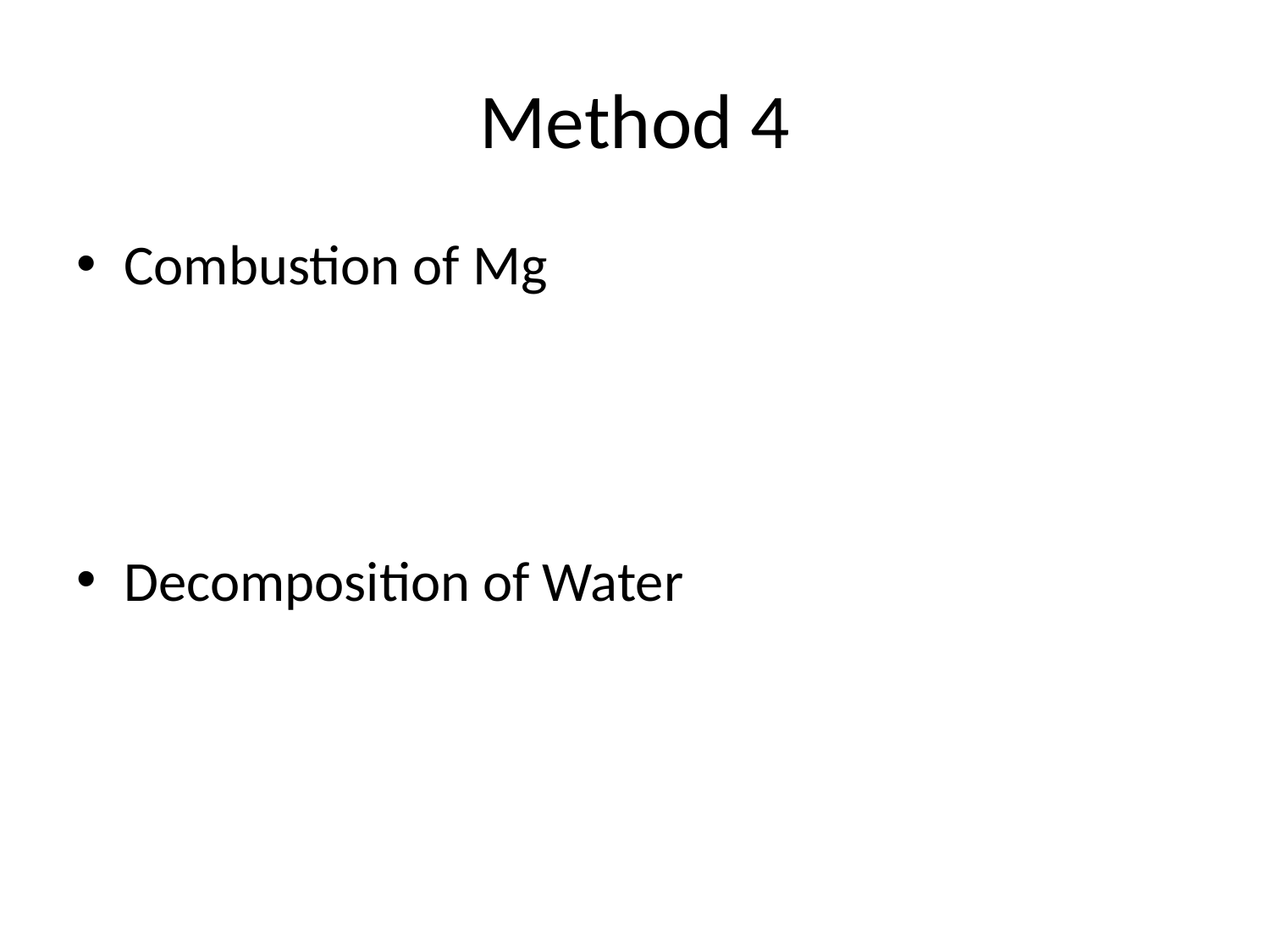

# Method 4
Combustion of Mg

Decomposition of Water